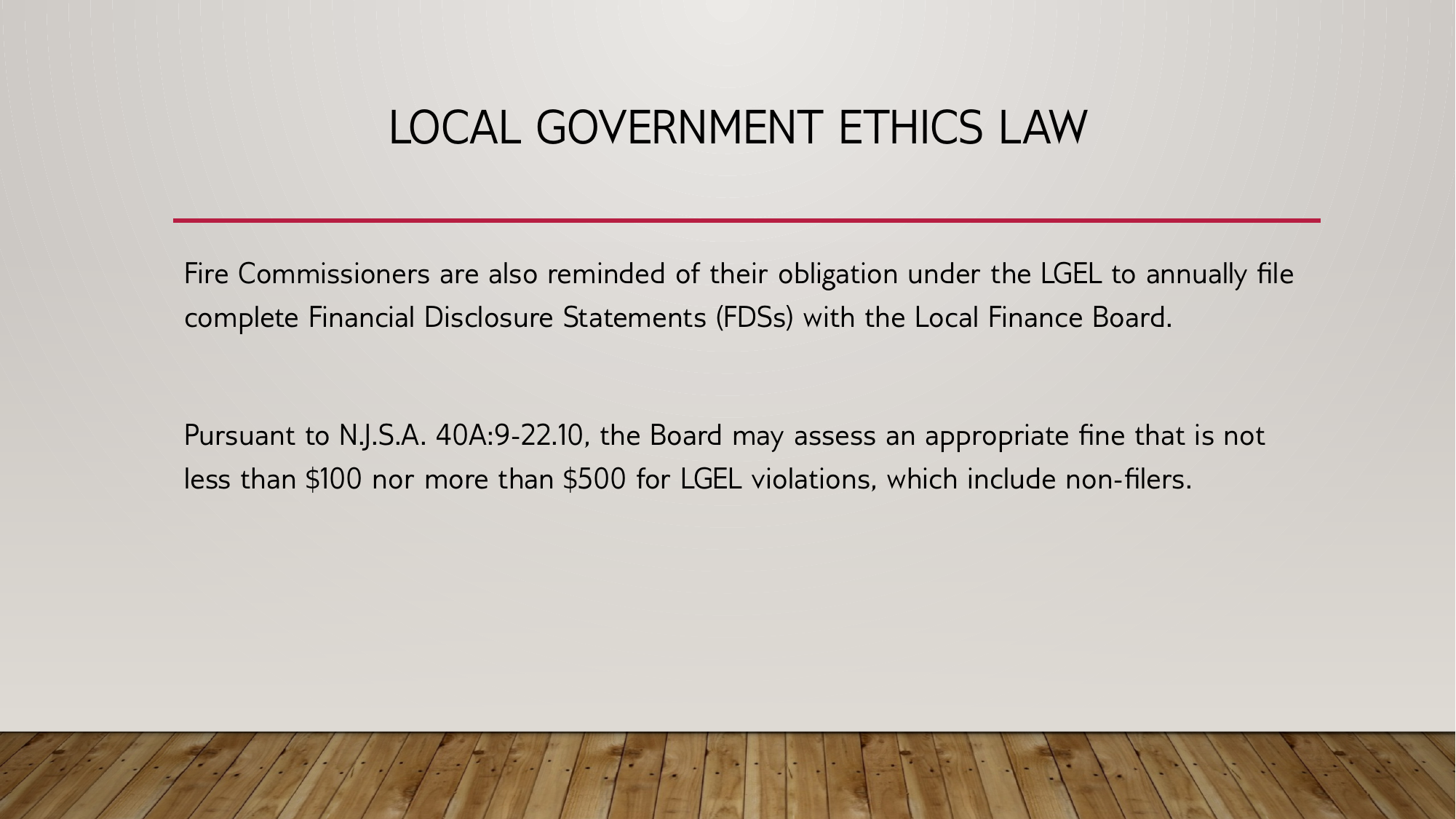

# Local Government Ethics Law
Fire Commissioners are also reminded of their obligation under the LGEL to annually file complete Financial Disclosure Statements (FDSs) with the Local Finance Board.

Pursuant to N.J.S.A. 40A:9-22.10, the Board may assess an appropriate fine that is not less than $100 nor more than $500 for LGEL violations, which include non-filers.